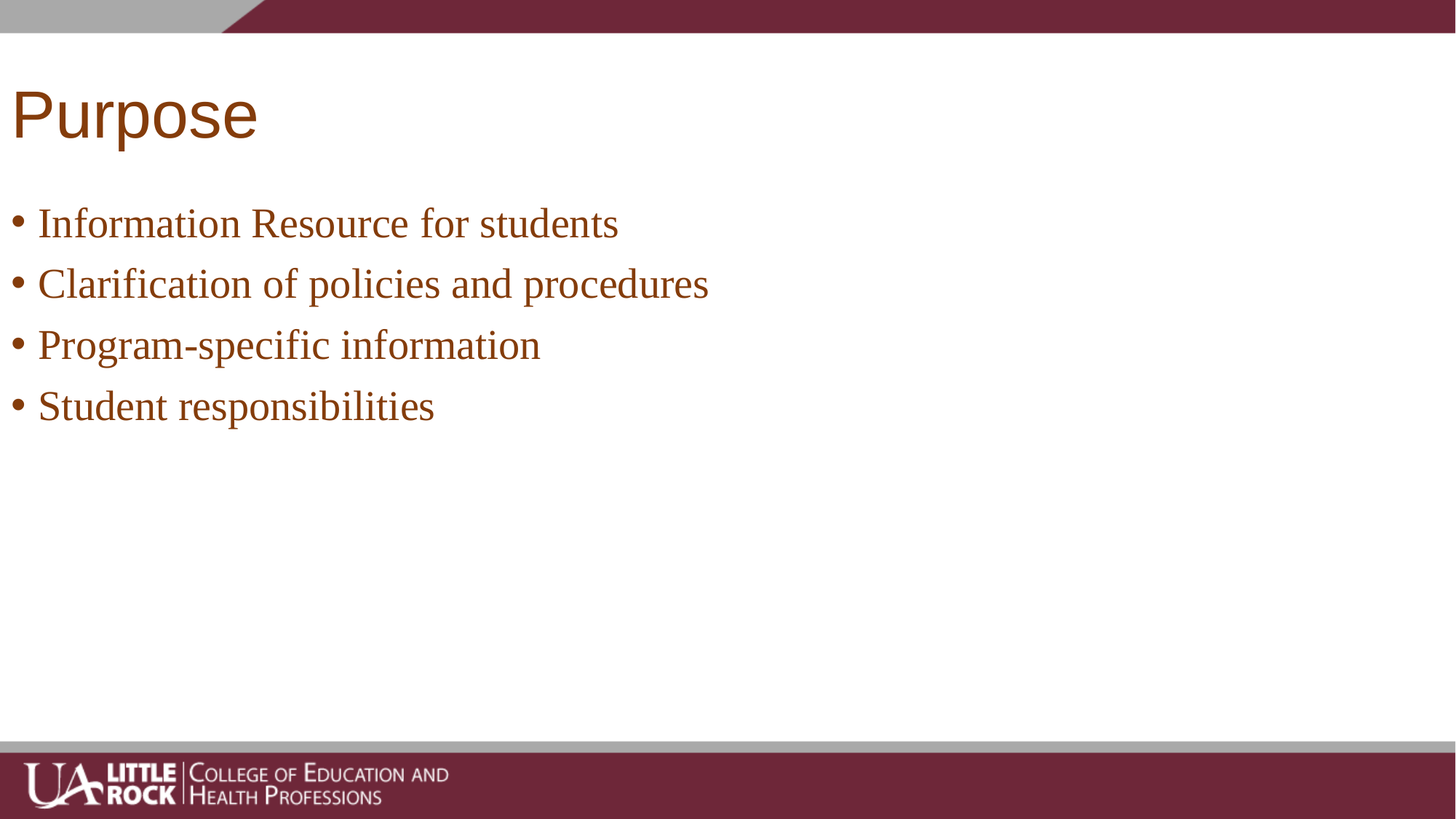

# Purpose
Information Resource for students
Clarification of policies and procedures
Program-specific information
Student responsibilities